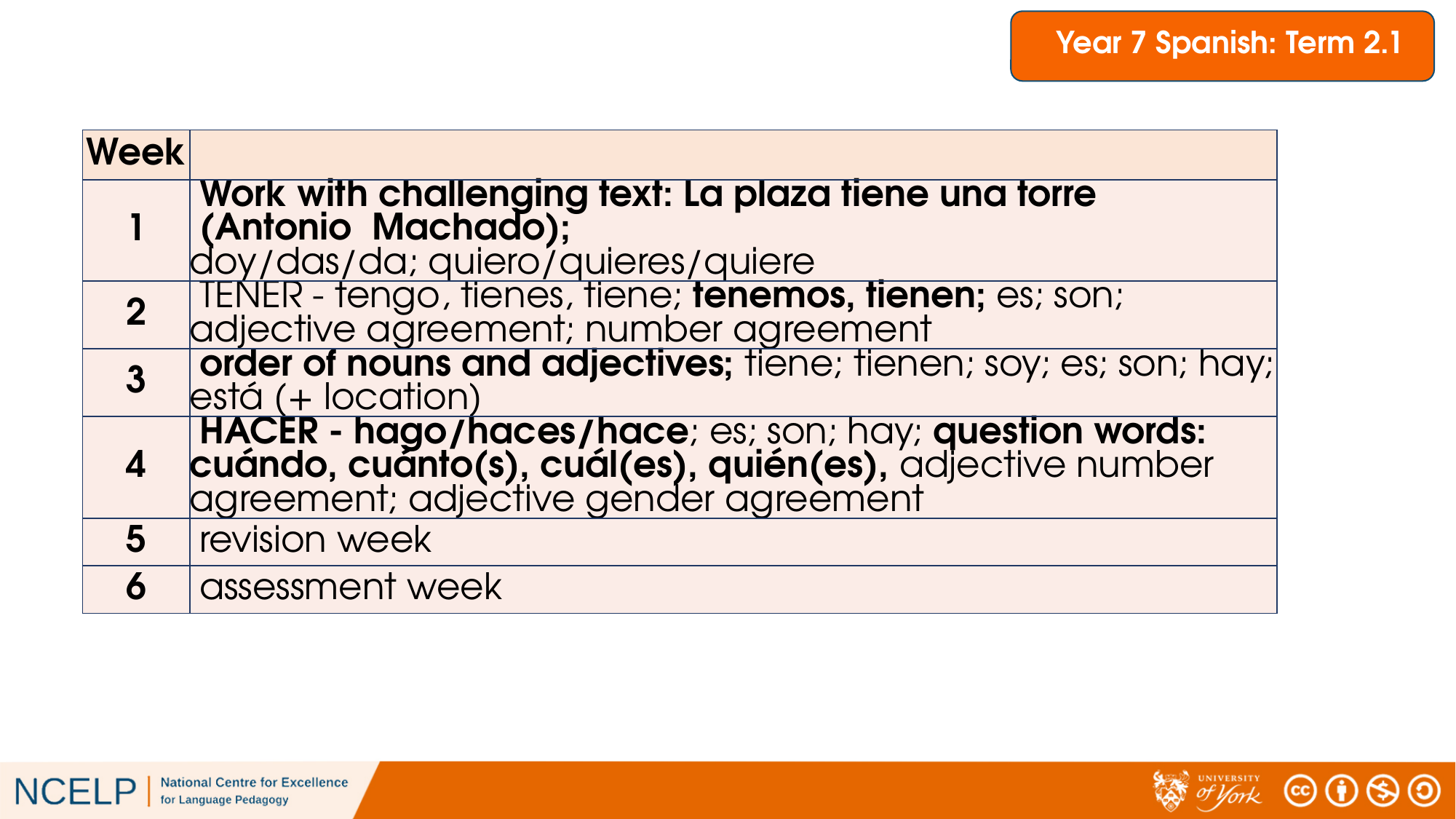

# Year 7 Spanish: Term 2.1

| Week |  |
| --- | --- |
| 1 | Work with challenging text: La plaza tiene una torre (Antonio Machado); doy/das/da; quiero/quieres/quiere |
| 2 | TENER - tengo, tienes, tiene; tenemos, tienen; es; son; adjective agreement; number agreement |
| 3 | order of nouns and adjectives; tiene; tienen; soy; es; son; hay; está (+ location) |
| 4 | HACER - hago/haces/hace; es; son; hay; question words: cuándo, cuánto(s), cuál(es), quién(es), adjective number agreement; adjective gender agreement |
| 5 | revision week |
| 6 | assessment week |